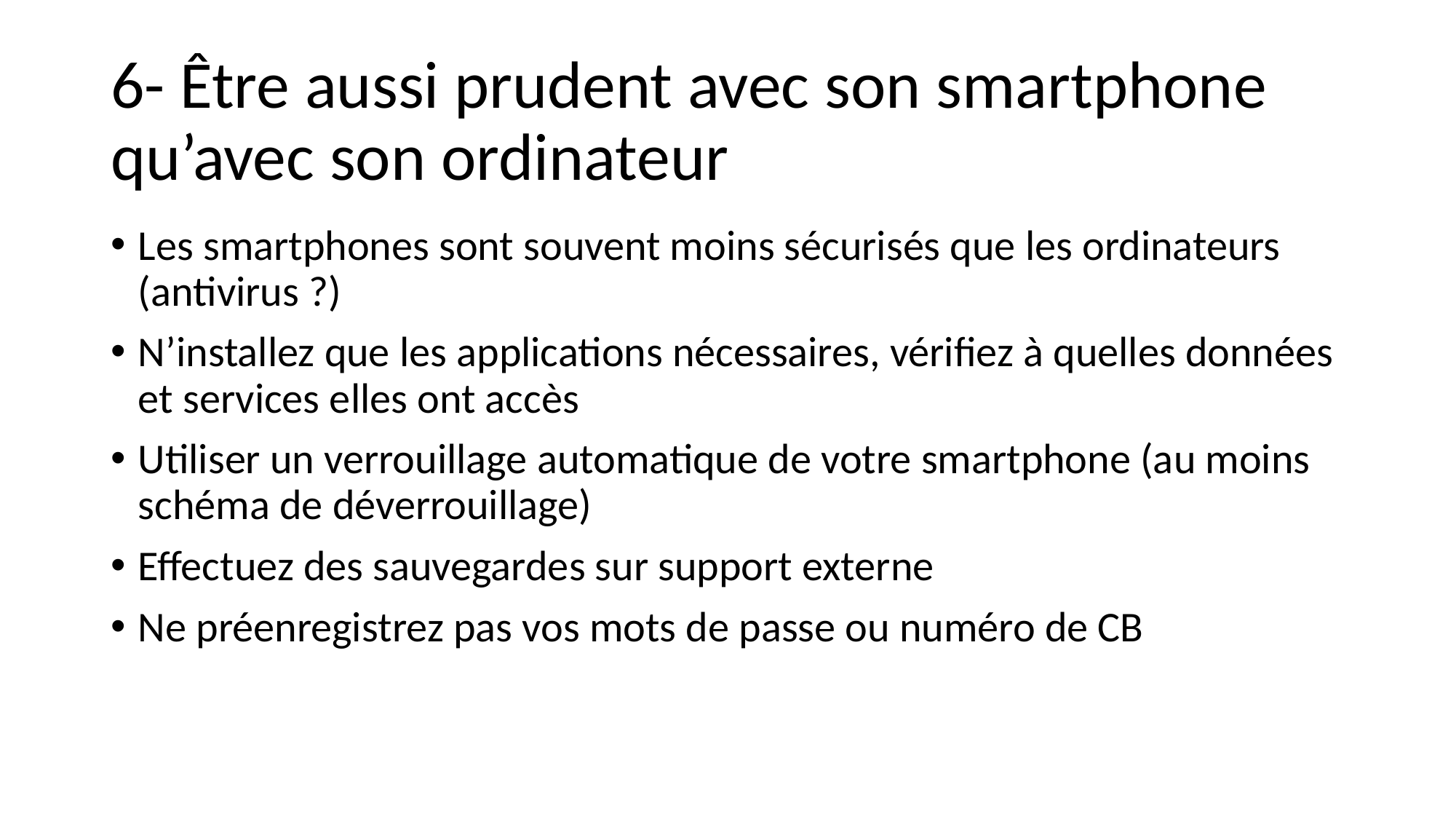

# 6- Être aussi prudent avec son smartphone qu’avec son ordinateur
Les smartphones sont souvent moins sécurisés que les ordinateurs (antivirus ?)
N’installez que les applications nécessaires, vérifiez à quelles données et services elles ont accès
Utiliser un verrouillage automatique de votre smartphone (au moins schéma de déverrouillage)
Effectuez des sauvegardes sur support externe
Ne préenregistrez pas vos mots de passe ou numéro de CB